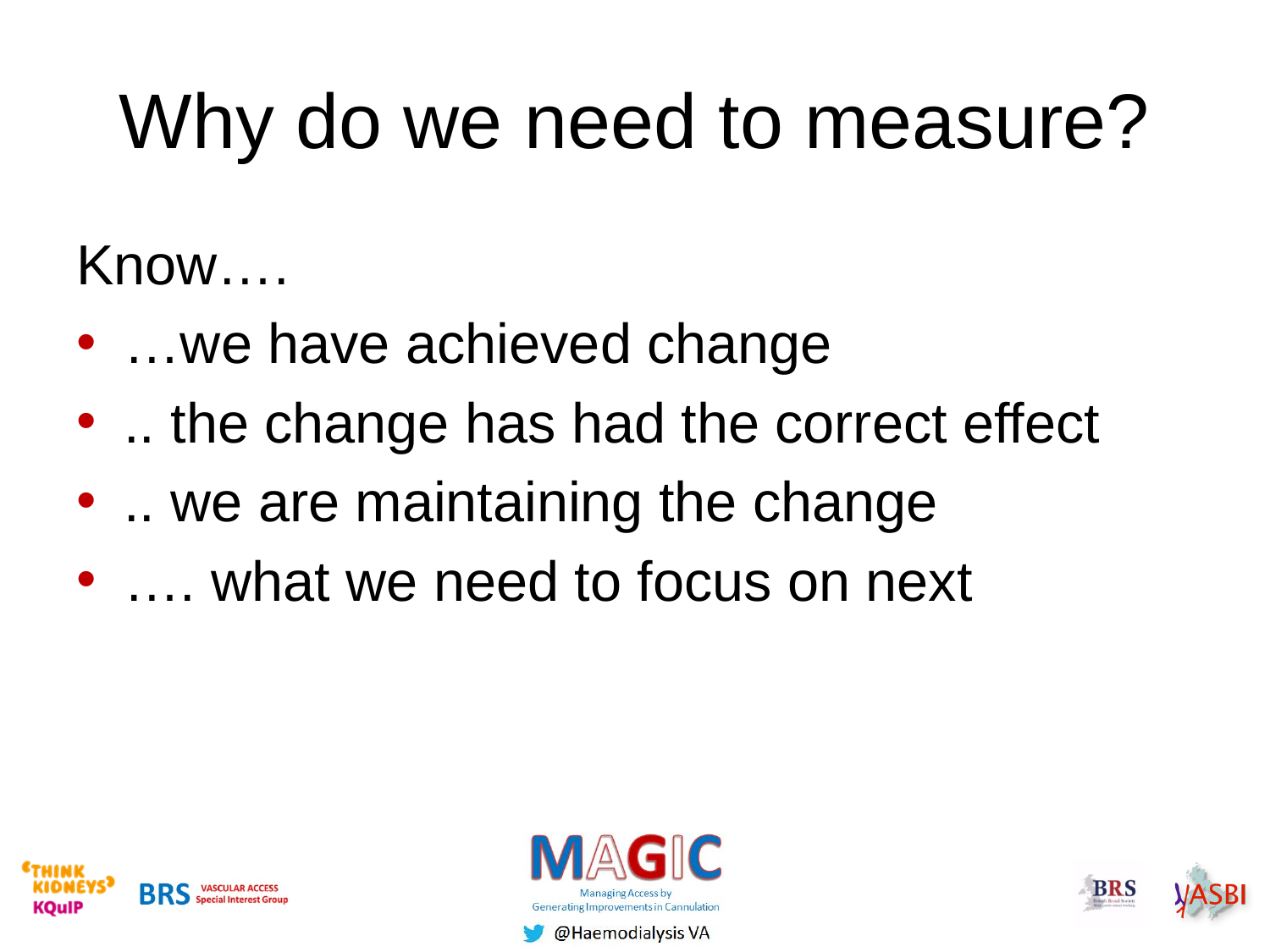

# Why do we need to measure?
Know….
…we have achieved change
.. the change has had the correct effect
.. we are maintaining the change
…. what we need to focus on next